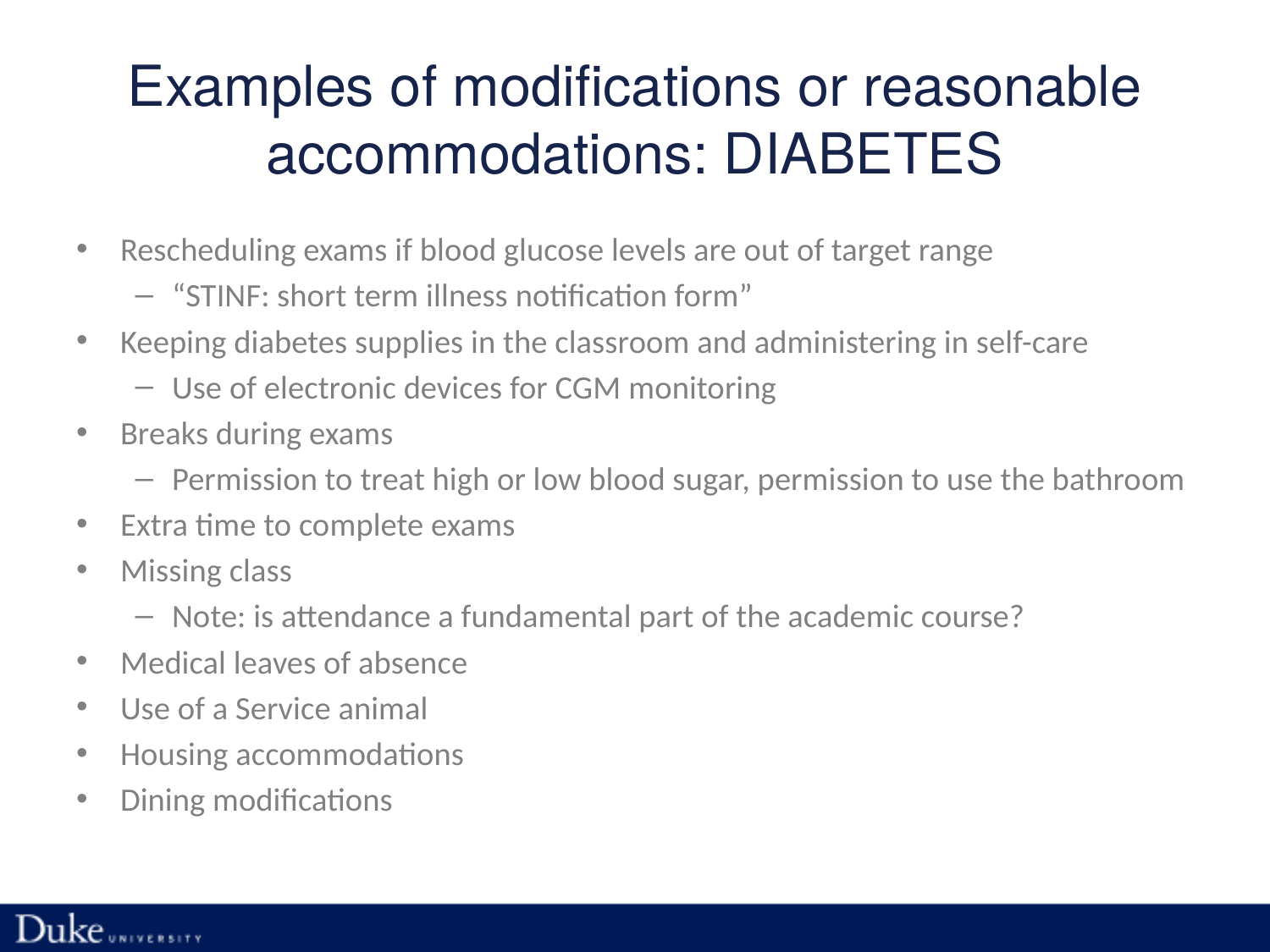

# Examples of modifications or reasonable accommodations: DIABETES
Rescheduling exams if blood glucose levels are out of target range
“STINF: short term illness notification form”
Keeping diabetes supplies in the classroom and administering in self-care
Use of electronic devices for CGM monitoring
Breaks during exams
Permission to treat high or low blood sugar, permission to use the bathroom
Extra time to complete exams
Missing class
Note: is attendance a fundamental part of the academic course?
Medical leaves of absence
Use of a Service animal
Housing accommodations
Dining modifications